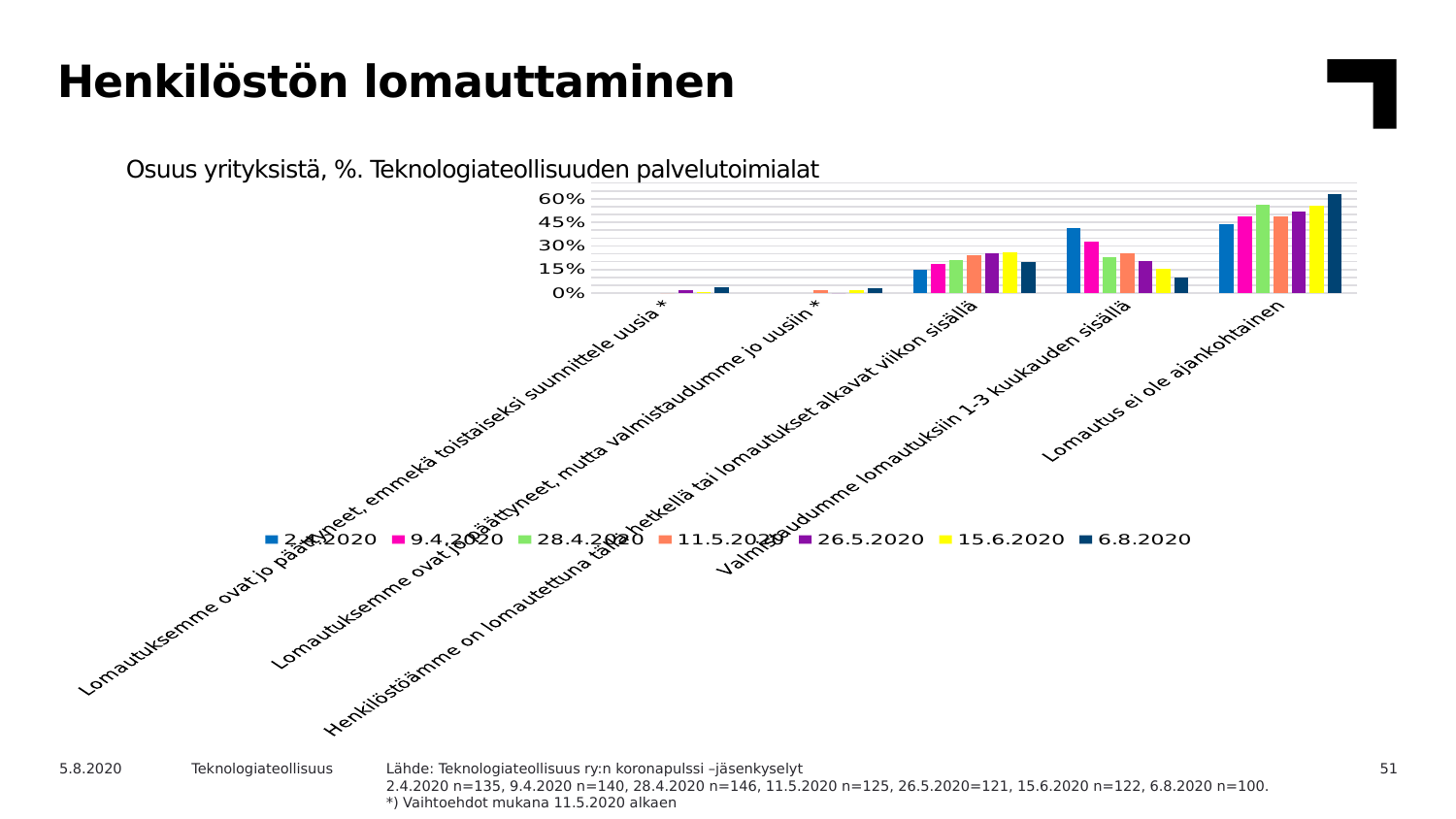

Henkilöstön lomauttaminen
Osuus yrityksistä, %. Teknologiateollisuuden palvelutoimialat

### Chart

| Category | 2.4.2020 | 9.4.2020 | 28.4.2020 | 11.5.2020 | 26.5.2020 | 15.6.2020 | 6.8.2020 |
|---|---|---|---|---|---|---|---|
| Lomautuksemme ovat jo päättyneet, emmekä toistaiseksi suunnittele uusia * | None | None | None | 0.0 | 0.01652892561983471 | 0.00819672131147541 | 0.04 |
| Lomautuksemme ovat jo päättyneet, mutta valmistaudumme jo uusiin * | None | None | None | 0.016 | 0.0 | 0.01639344262295082 | 0.03 |
| Henkilöstöämme on lomautettuna tällä hetkellä tai lomautukset alkavat viikon sisällä | 0.14814814814814814 | 0.18571428571428572 | 0.21232876712328766 | 0.24 | 0.256198347107438 | 0.26229508196721313 | 0.2 |
| Valmistaudumme lomautuksiin 1-3 kuukauden sisällä | 0.4148148148148148 | 0.32857142857142857 | 0.22602739726027396 | 0.256 | 0.2066115702479339 | 0.1557377049180328 | 0.1 |
| Lomautus ei ole ajankohtainen | 0.43703703703703706 | 0.4857142857142857 | 0.5616438356164384 | 0.488 | 0.5206611570247934 | 0.5573770491803278 | 0.63 |
Lähde: Teknologiateollisuus ry:n koronapulssi –jäsenkyselyt
2.4.2020 n=135, 9.4.2020 n=140, 28.4.2020 n=146, 11.5.2020 n=125, 26.5.2020=121, 15.6.2020 n=122, 6.8.2020 n=100.
*) Vaihtoehdot mukana 11.5.2020 alkaen
5.8.2020
Teknologiateollisuus
51